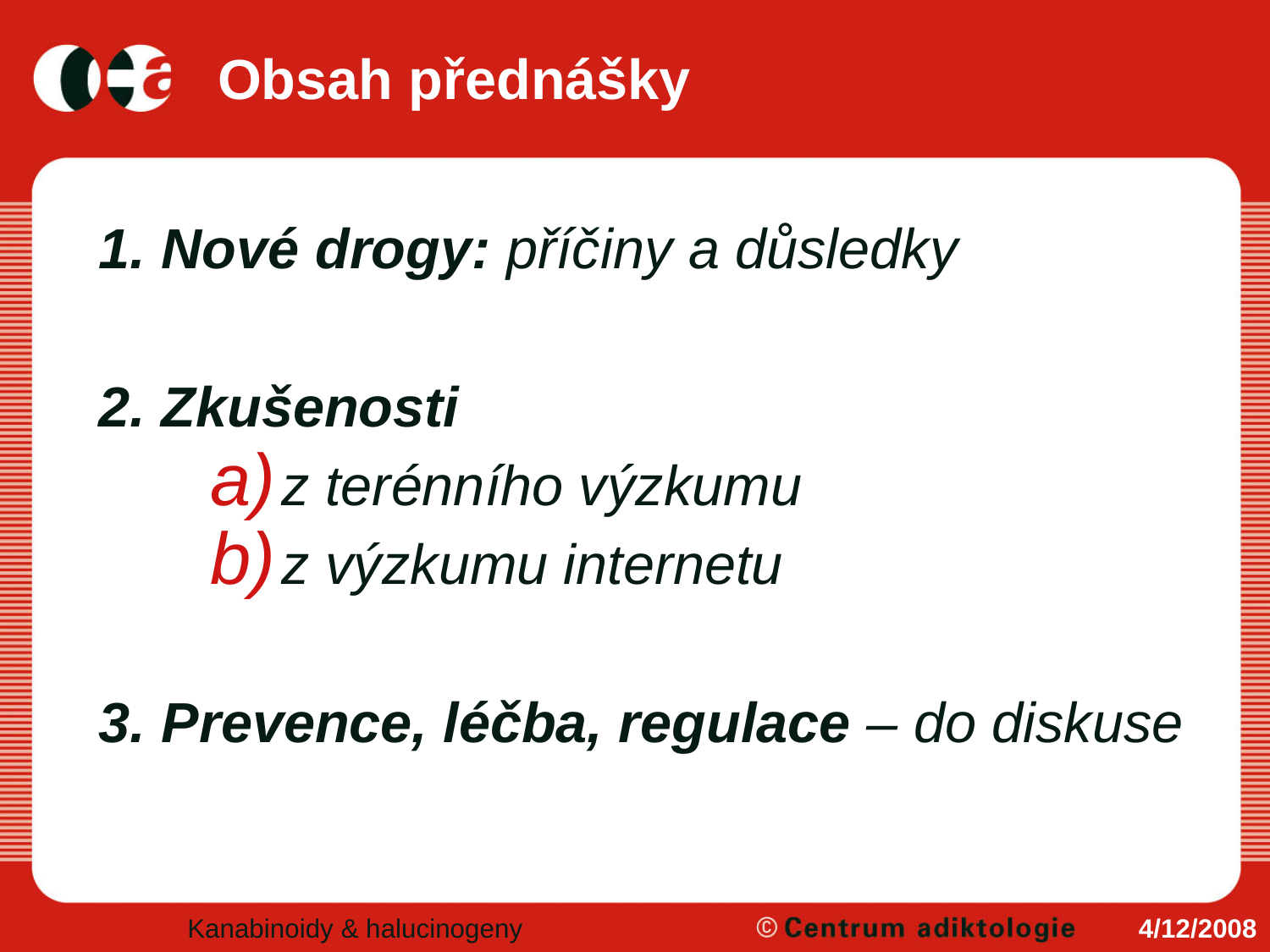

# Obsah přednášky
1. Nové drogy: příčiny a důsledky

2. Zkušenosti
z terénního výzkumu
z výzkumu internetu

3. Prevence, léčba, regulace – do diskuse
Kanabinoidy & halucinogeny
4/12/2008